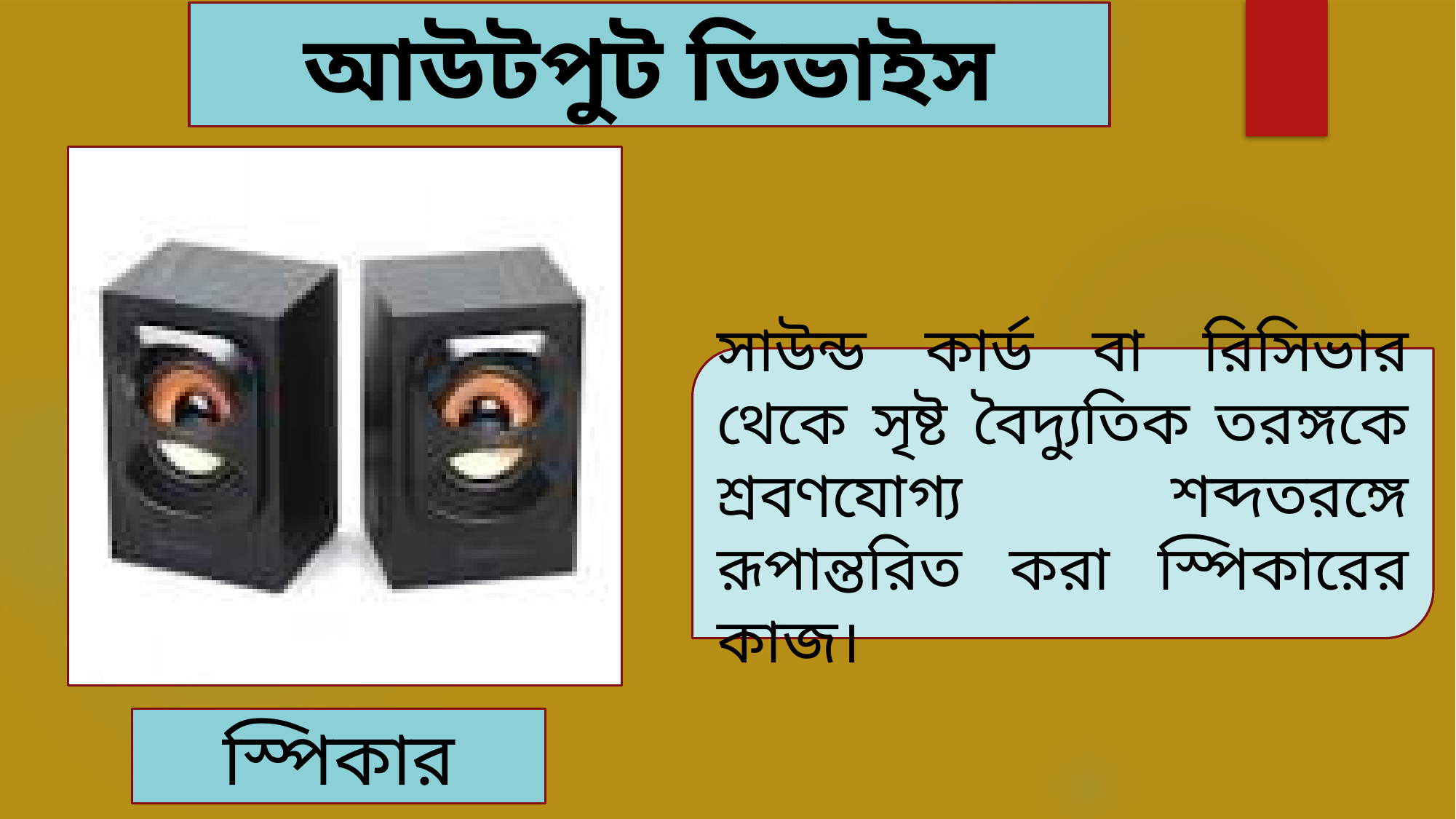

আউটপুট ডিভাইস

সাউন্ড কার্ড বা রিসিভার থেকে সৃষ্ট বৈদ্যুতিক তরঙ্গকে শ্রবণযোগ্য শব্দতরঙ্গে রূপান্তরিত করা স্পিকারের কাজ।
স্পিকার